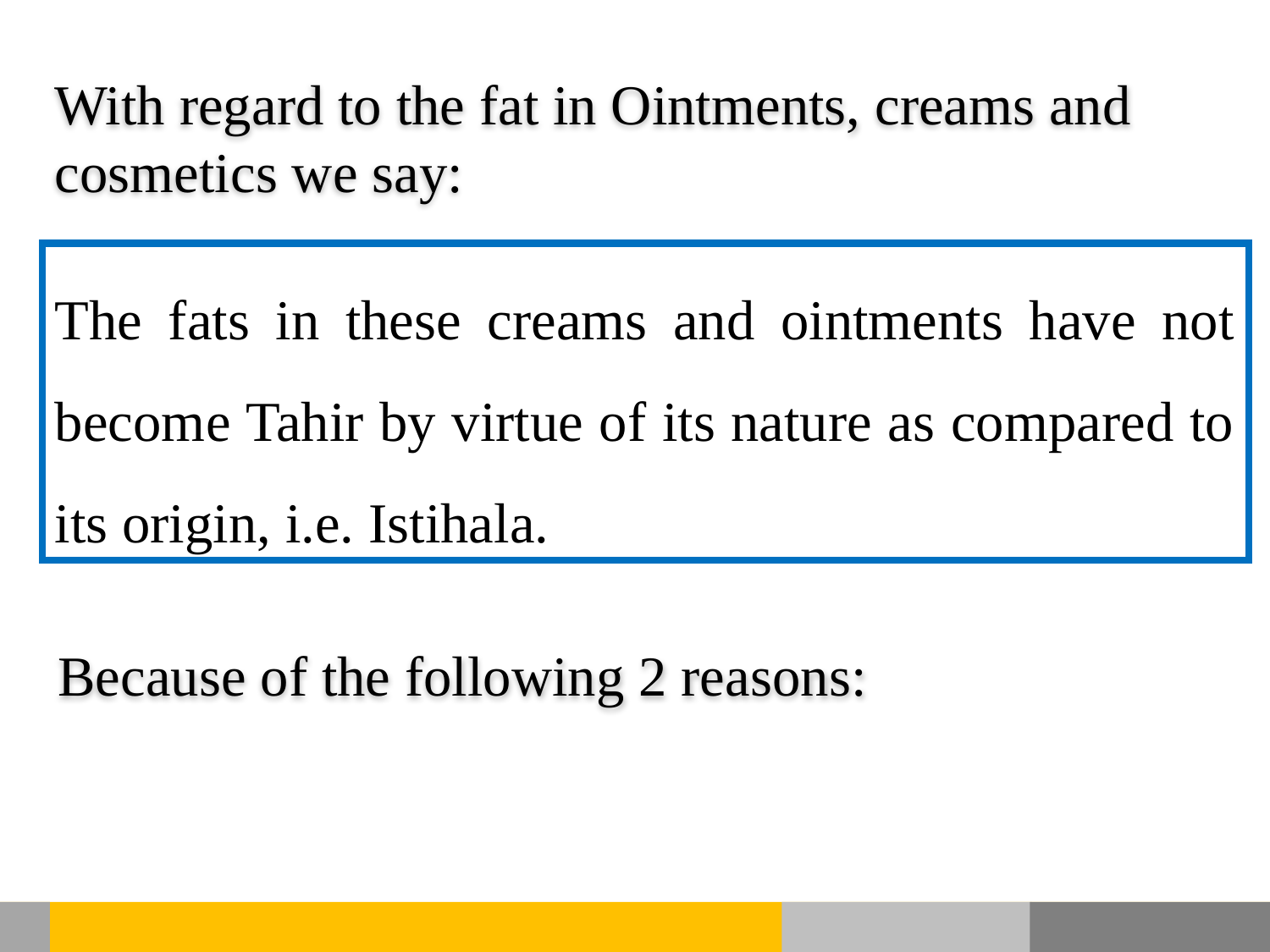

With regard to the fat in Ointments, creams and cosmetics we say:
The fats in these creams and ointments have not become Tahir by virtue of its nature as compared to its origin, i.e. Istihala.
Because of the following 2 reasons: